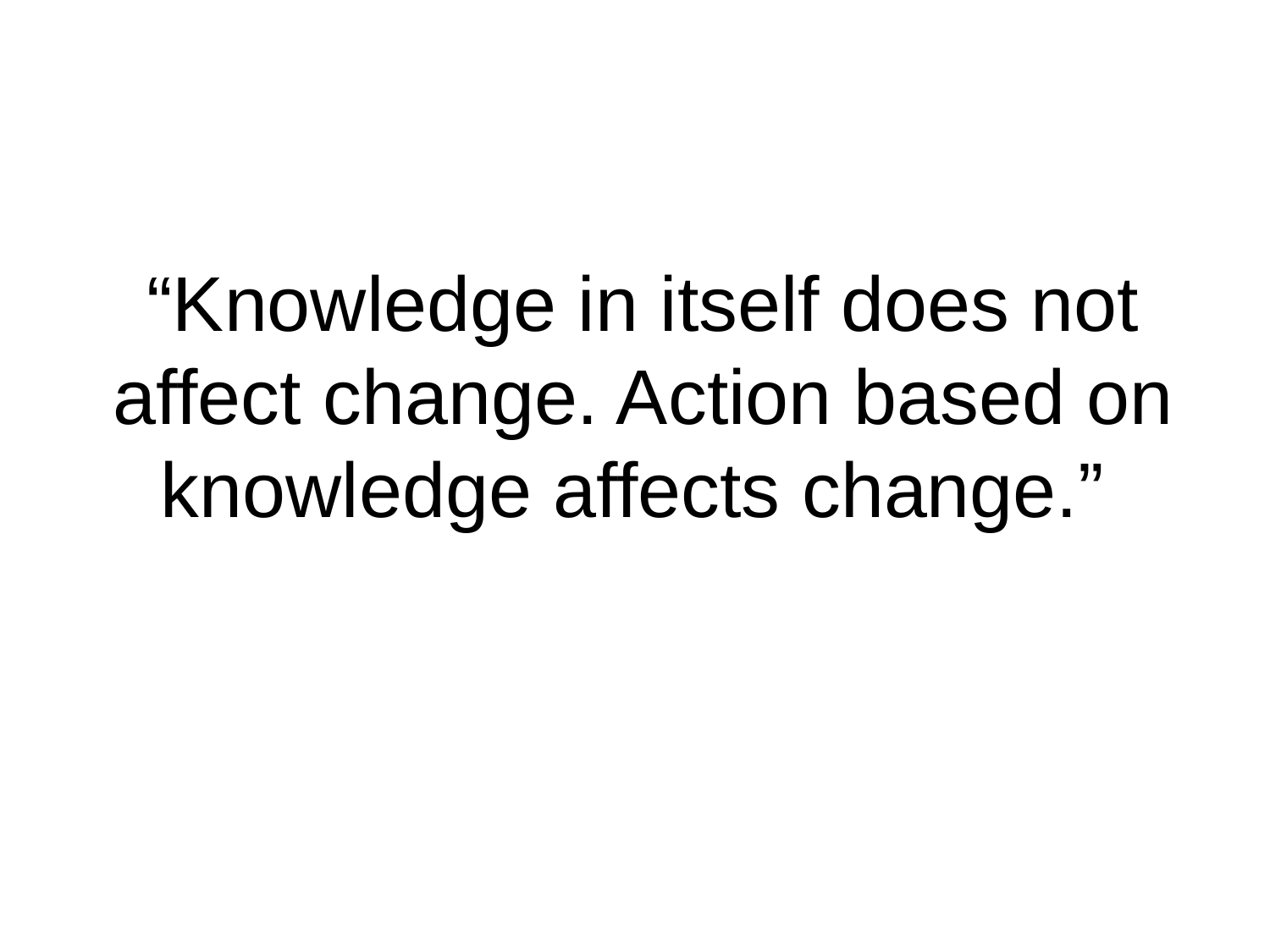

“Knowledge in itself does not affect change. Action based on knowledge affects change.”